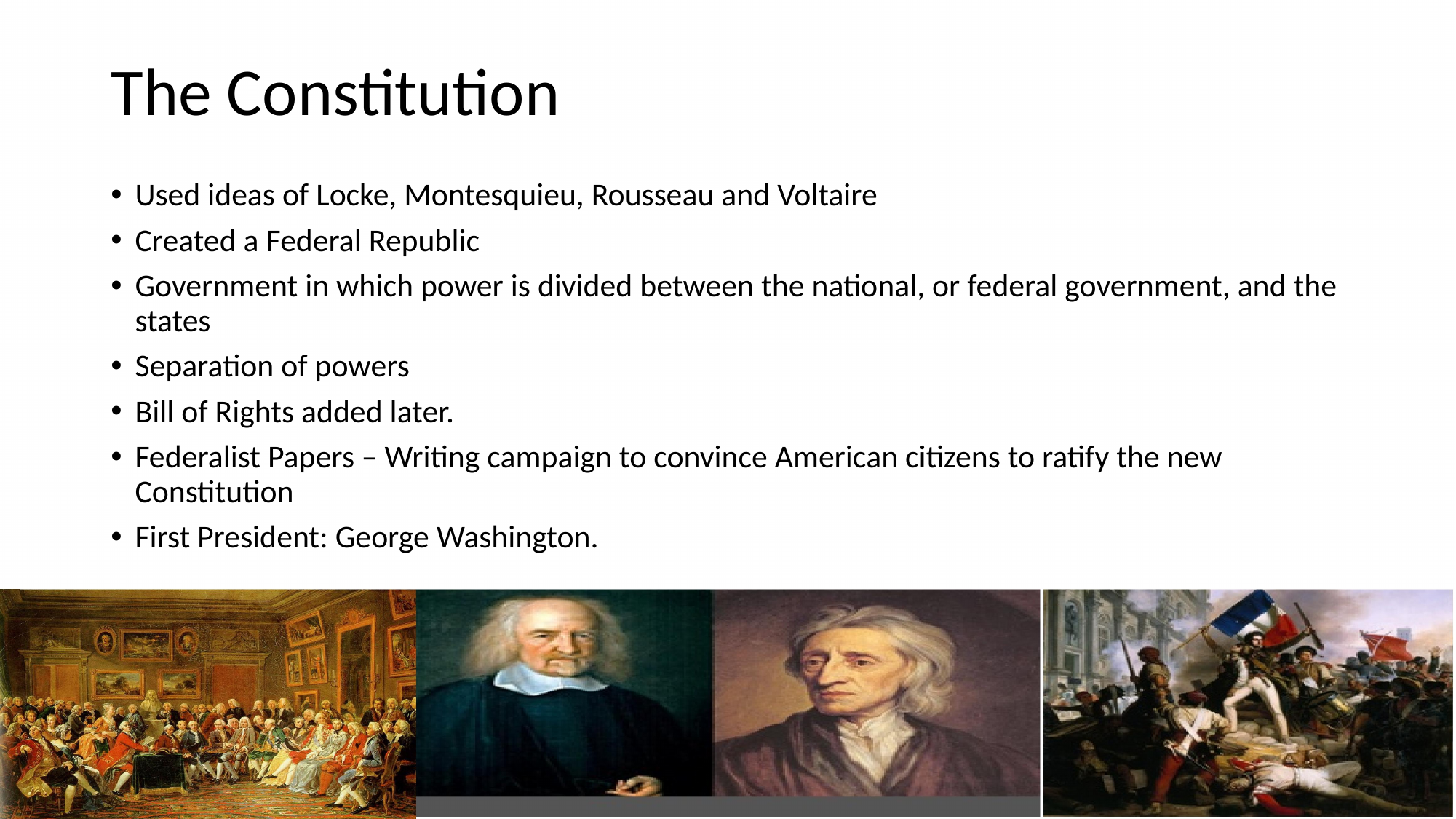

# The Constitution
Used ideas of Locke, Montesquieu, Rousseau and Voltaire
Created a Federal Republic
Government in which power is divided between the national, or federal government, and the states
Separation of powers
Bill of Rights added later.
Federalist Papers – Writing campaign to convince American citizens to ratify the new Constitution
First President: George Washington.